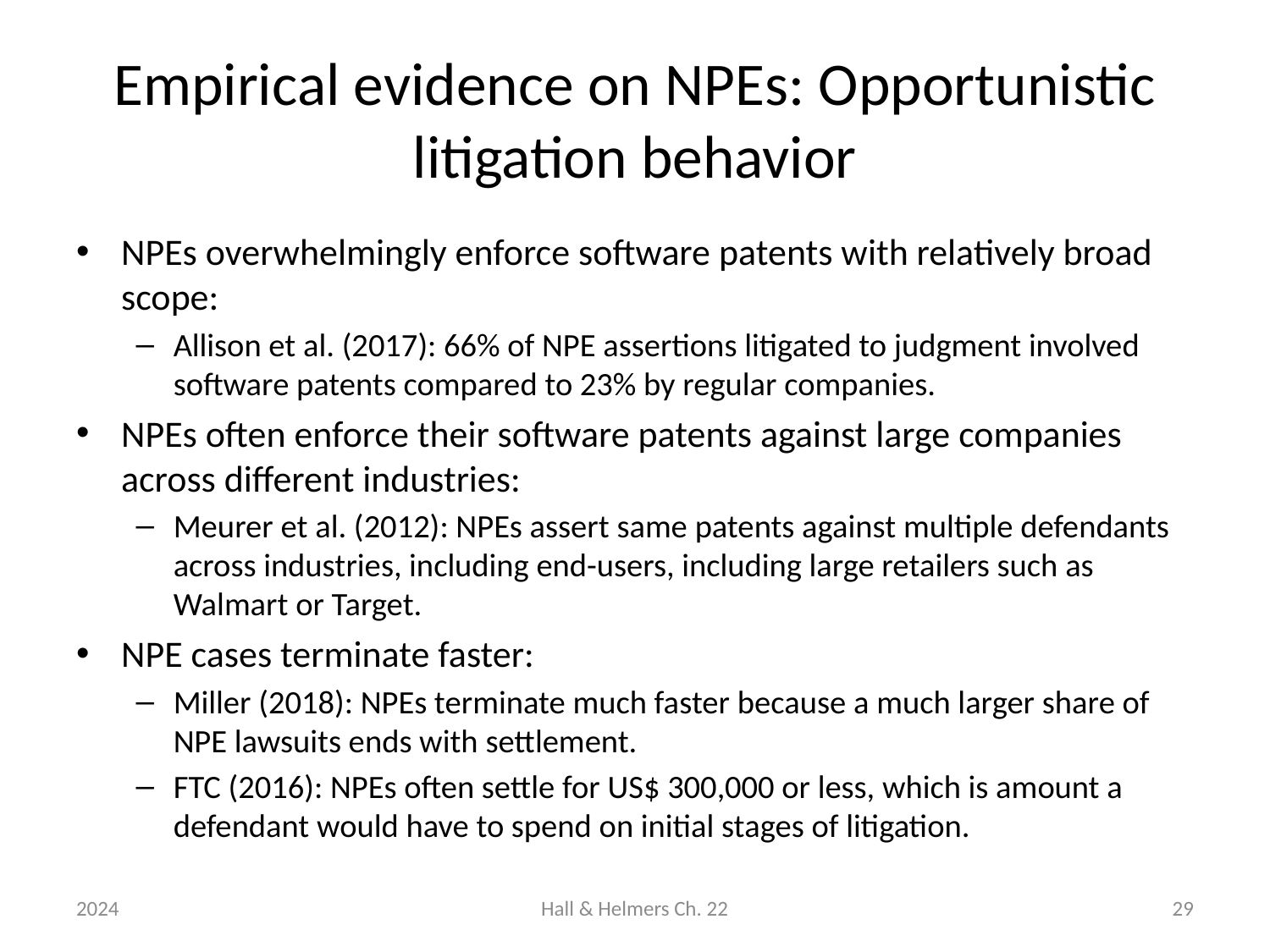

# Empirical evidence on NPEs: Opportunistic litigation behavior
NPEs overwhelmingly enforce software patents with relatively broad scope:
Allison et al. (2017): 66% of NPE assertions litigated to judgment involved software patents compared to 23% by regular companies.
NPEs often enforce their software patents against large companies across different industries:
Meurer et al. (2012): NPEs assert same patents against multiple defendants across industries, including end-users, including large retailers such as Walmart or Target.
NPE cases terminate faster:
Miller (2018): NPEs terminate much faster because a much larger share of NPE lawsuits ends with settlement.
FTC (2016): NPEs often settle for US$ 300,000 or less, which is amount a defendant would have to spend on initial stages of litigation.

2024
Hall & Helmers Ch. 22
29